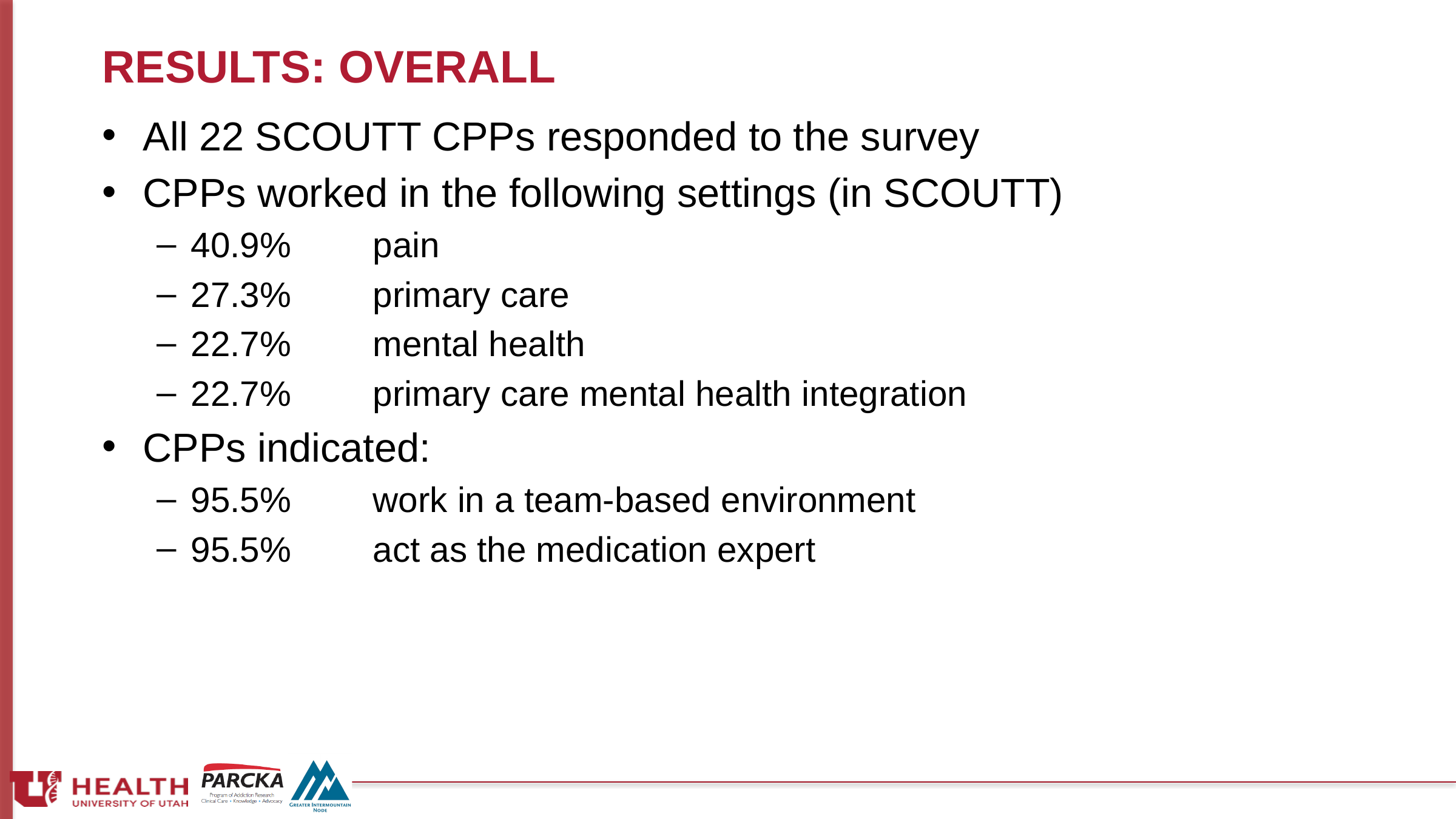

# RESULTS: Overall
All 22 SCOUTT CPPs responded to the survey
CPPs worked in the following settings (in SCOUTT)
40.9%	pain
27.3%	primary care
22.7%	mental health
22.7%	primary care mental health integration
CPPs indicated:
95.5%	work in a team-based environment
95.5%  	act as the medication expert